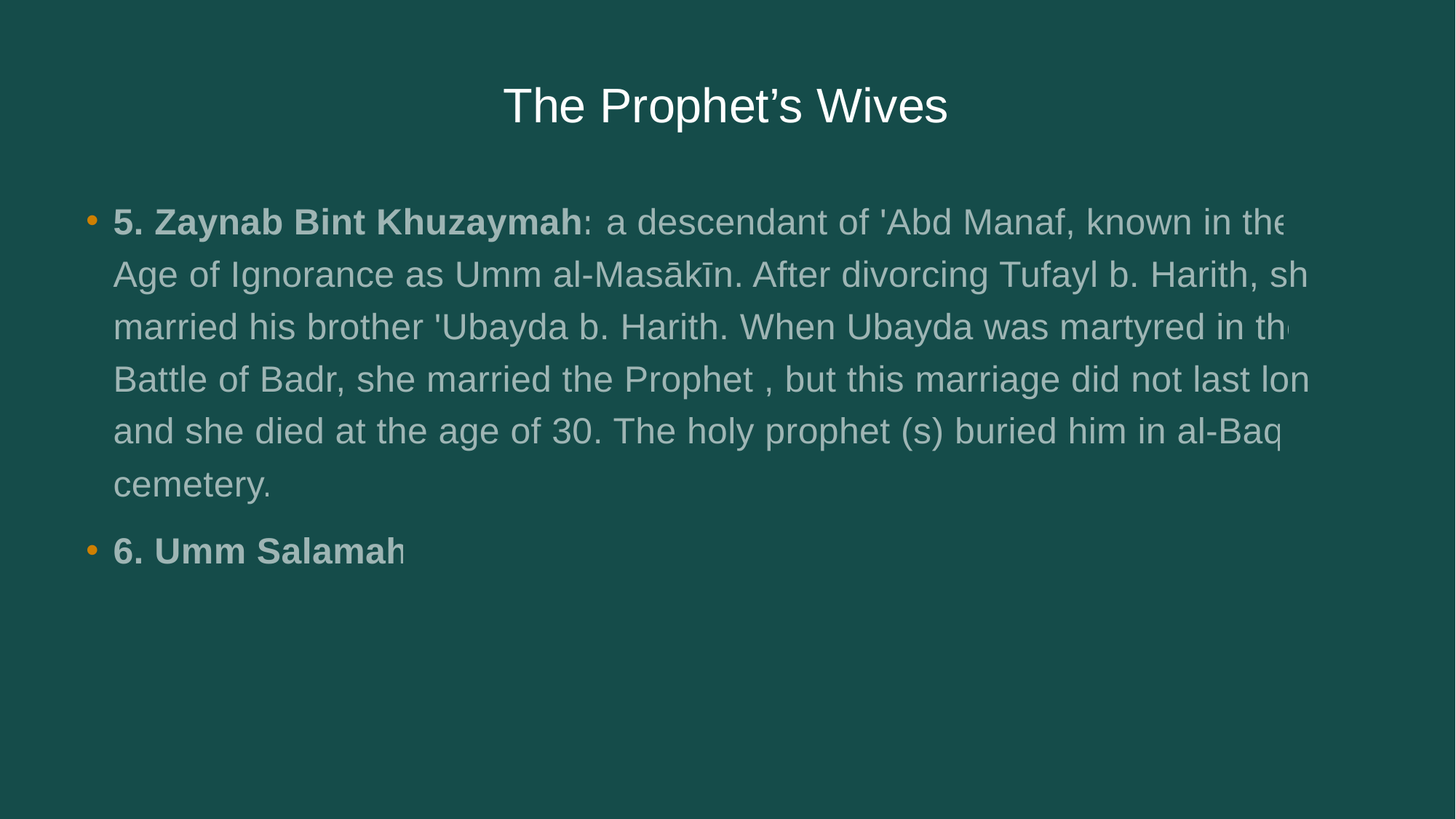

# The Prophet’s Wives
5. Zaynab Bint Khuzaymah: a descendant of 'Abd Manaf, known in the Age of Ignorance as Umm al-Masākīn. After divorcing Tufayl b. Harith, she married his brother 'Ubayda b. Harith. When Ubayda was martyred in the Battle of Badr, she married the Prophet , but this marriage did not last long and she died at the age of 30. The holy prophet (s) buried him in al-Baqi' cemetery.
6. Umm Salamah